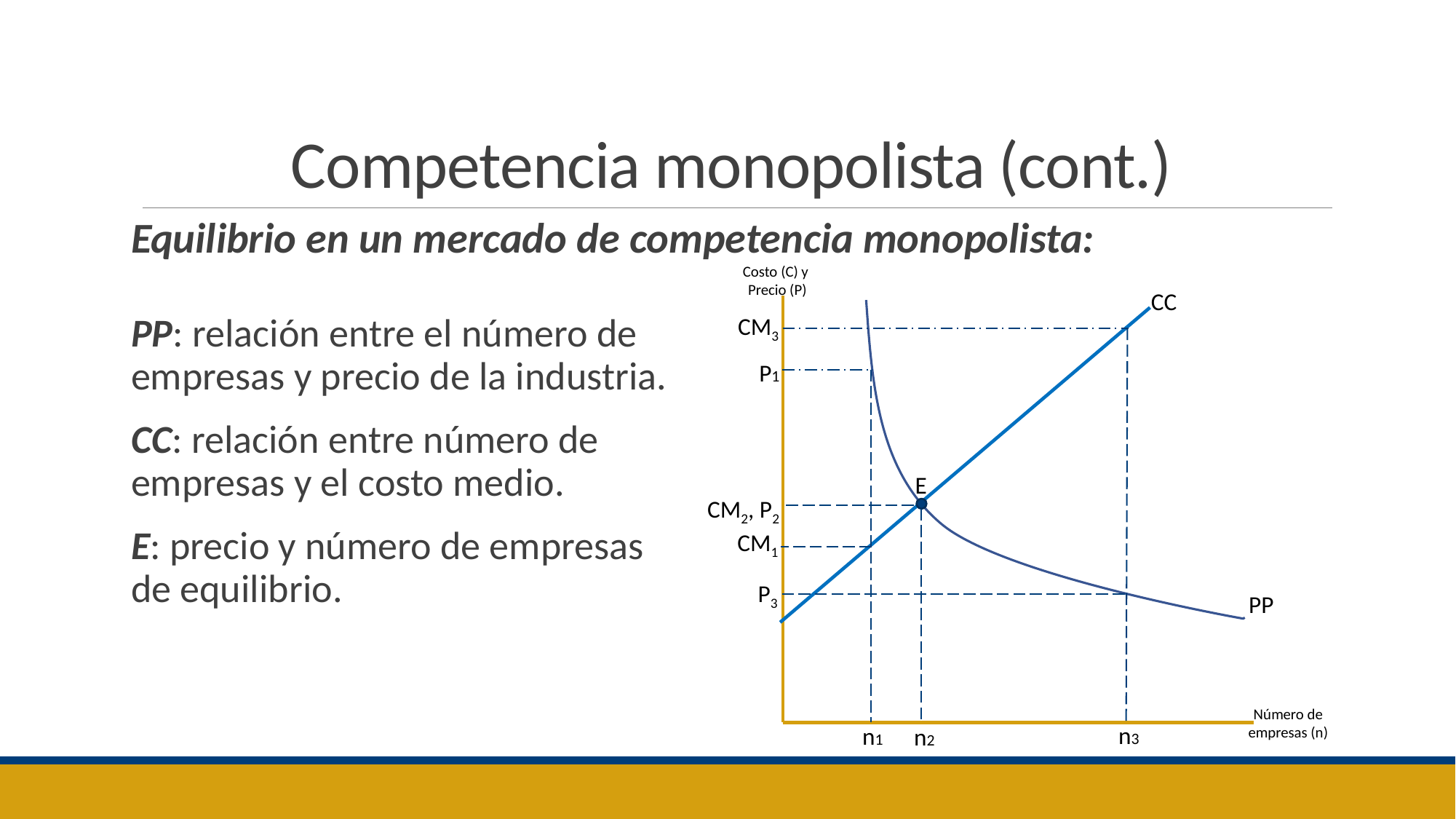

# Competencia monopolista (cont.)

Costo (C) y
Precio (P)
CC

E
CM2, P2

PP
Número de empresas (n)
n3

n1
n2
CM3
P1
CM1
P3
Equilibrio en un mercado de competencia monopolista:

PP: relación entre el número de empresas y precio de la industria.
CC: relación entre número de empresas y el costo medio.
E: precio y número de empresas de equilibrio.